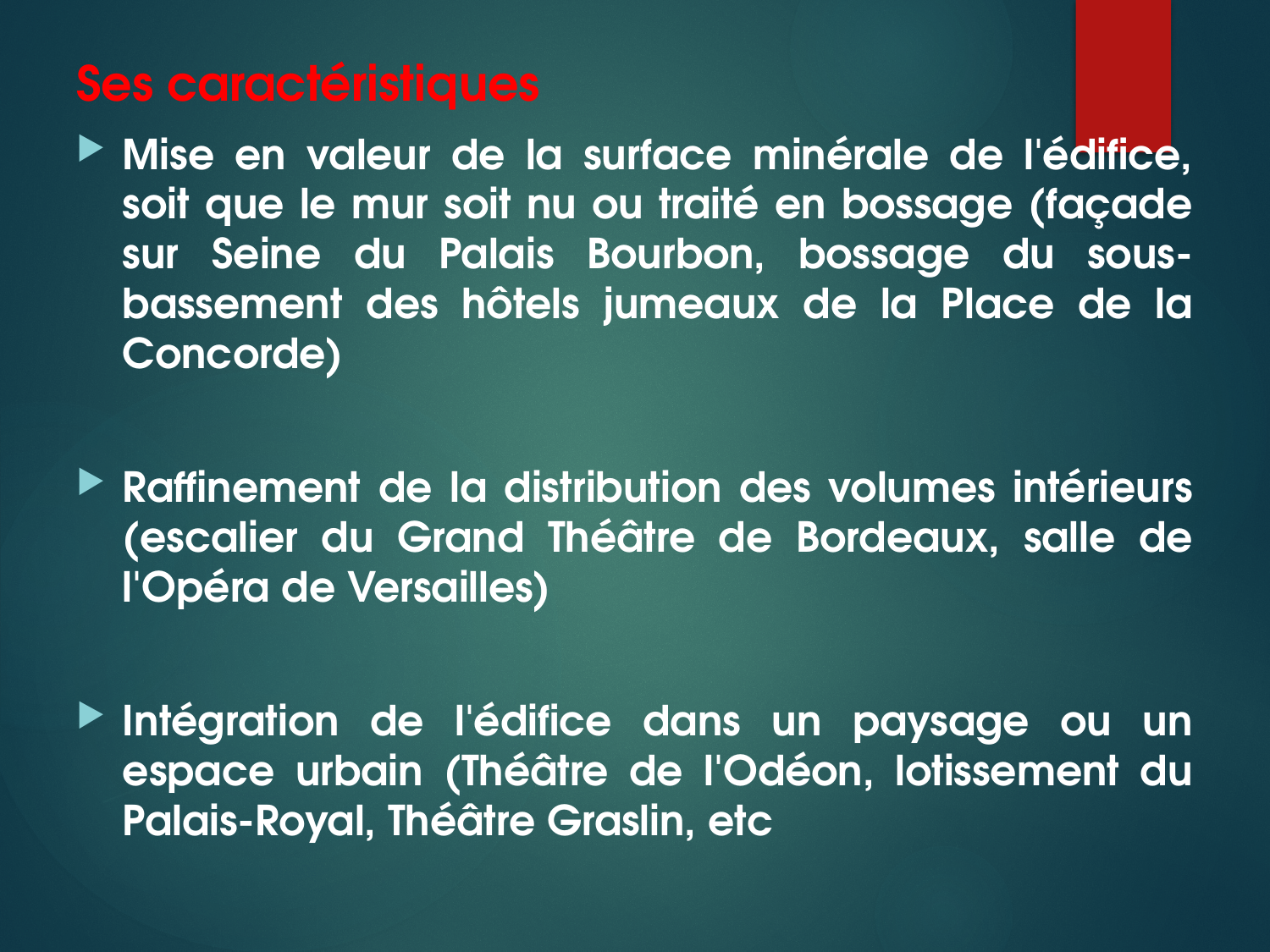

Ses caractéristiques
Mise en valeur de la surface minérale de l'édifice, soit que le mur soit nu ou traité en bossage (façade sur Seine du Palais Bourbon, bossage du sous-bassement des hôtels jumeaux de la Place de la Concorde)

Raffinement de la distribution des volumes intérieurs (escalier du Grand Théâtre de Bordeaux, salle de l'Opéra de Versailles)

Intégration de l'édifice dans un paysage ou un espace urbain (Théâtre de l'Odéon, lotissement du Palais-Royal, Théâtre Graslin, etc